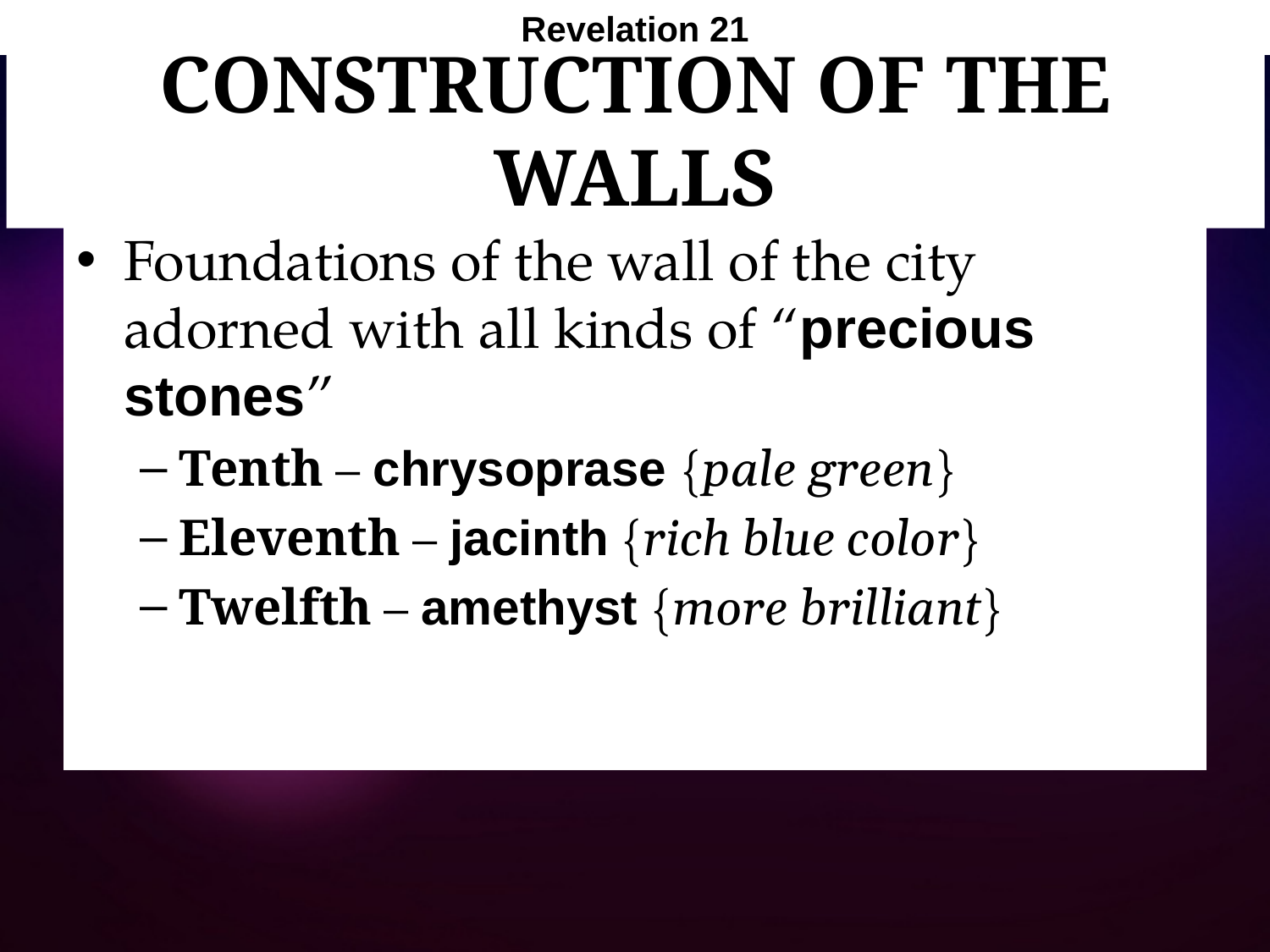

Revelation 21
# Construction of the Walls
Foundations of the wall of the city adorned with all kinds of “precious stones”
Tenth – chrysoprase {pale green}
Eleventh – jacinth {rich blue color}
Twelfth – amethyst {more brilliant}